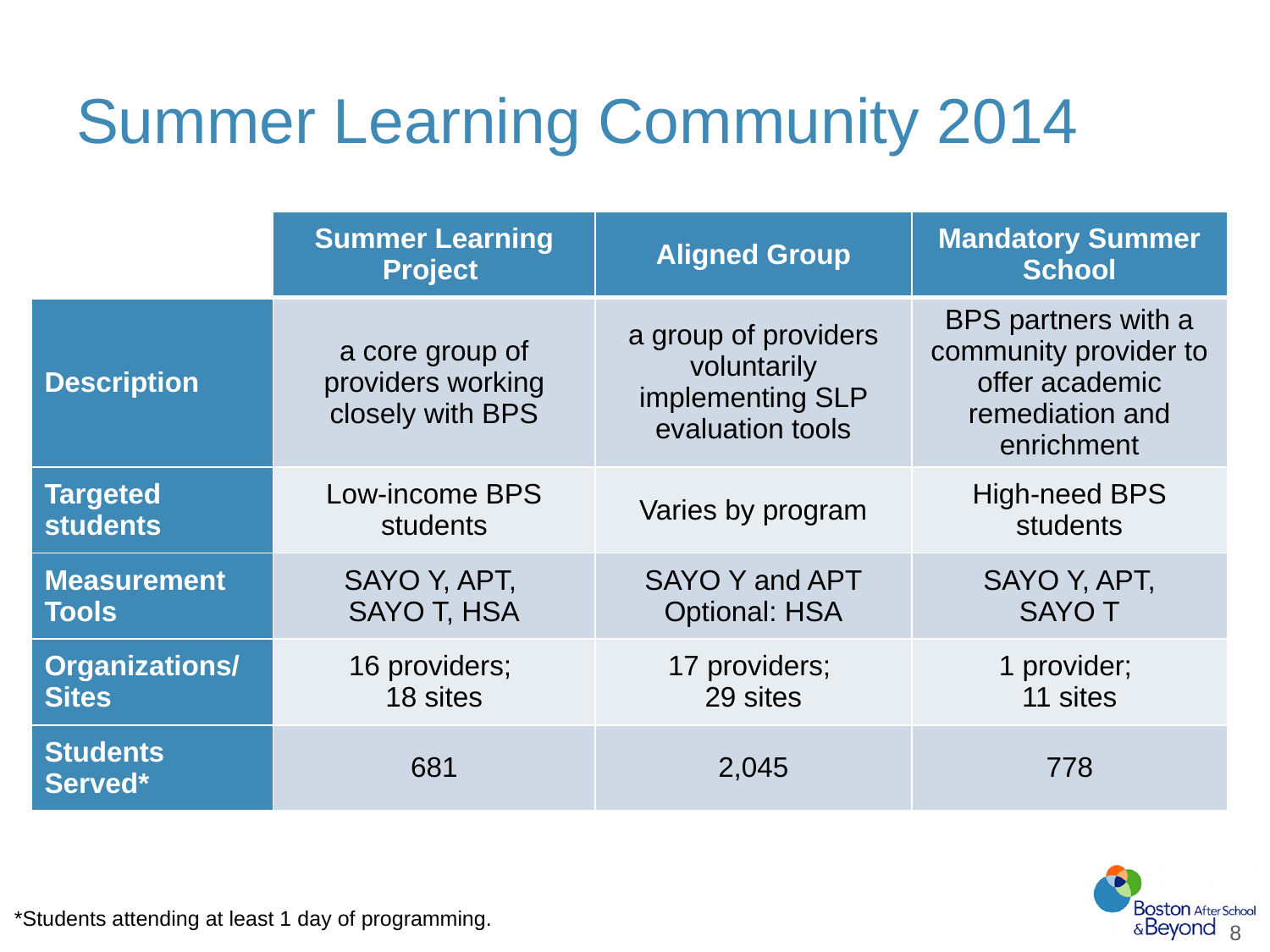

Summer Learning Community 2014
|  | Summer Learning Project | Aligned Group | Mandatory Summer School |
| --- | --- | --- | --- |
| Description | a core group of providers working closely with BPS | a group of providers voluntarily implementing SLP evaluation tools | BPS partners with a community provider to offer academic remediation and enrichment |
| Targeted students | Low-income BPS students | Varies by program | High-need BPS students |
| Measurement Tools | SAYO Y, APT, SAYO T, HSA | SAYO Y and APT Optional: HSA | SAYO Y, APT, SAYO T |
| Organizations/ Sites | 16 providers; 18 sites | 17 providers; 29 sites | 1 provider; 11 sites |
| Students Served\* | 681 | 2,045 | 778 |
*Students attending at least 1 day of programming.
8